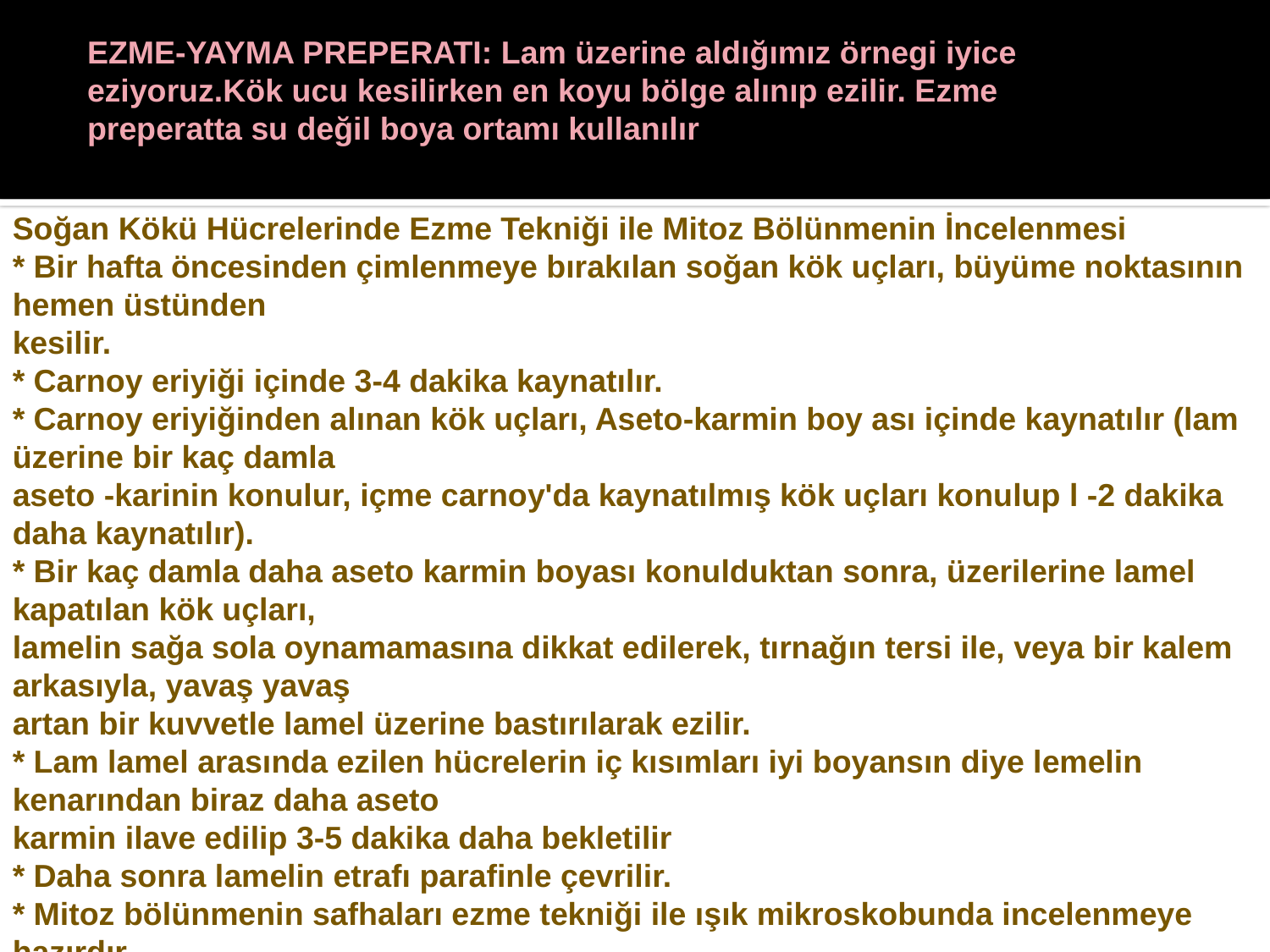

EZME-YAYMA PREPERATI: Lam üzerine aldığımız örnegi iyice eziyoruz.Kök ucu kesilirken en koyu bölge alınıp ezilir. Ezme preperatta su değil boya ortamı kullanılır
Soğan Kökü Hücrelerinde Ezme Tekniği ile Mitoz Bölünmenin İncelenmesi
* Bir hafta öncesinden çimlenmeye bırakılan soğan kök uçları, büyüme noktasının hemen üstünden
kesilir.
* Carnoy eriyiği içinde 3-4 dakika kaynatılır.
* Carnoy eriyiğinden alınan kök uçları, Aseto-karmin boy ası içinde kaynatılır (lam üzerine bir kaç damla
aseto -karinin konulur, içme carnoy'da kaynatılmış kök uçları konulup l -2 dakika daha kaynatılır).
* Bir kaç damla daha aseto karmin boyası konulduktan sonra, üzerilerine lamel kapatılan kök uçları,
lamelin sağa sola oynamamasına dikkat edilerek, tırnağın tersi ile, veya bir kalem arkasıyla, yavaş yavaş
artan bir kuvvetle lamel üzerine bastırılarak ezilir.
* Lam lamel arasında ezilen hücrelerin iç kısımları iyi boyansın diye lemelin kenarından biraz daha aseto
karmin ilave edilip 3-5 dakika daha bekletilir
* Daha sonra lamelin etrafı parafinle çevrilir.
* Mitoz bölünmenin safhaları ezme tekniği ile ışık mikroskobunda incelenmeye hazırdır